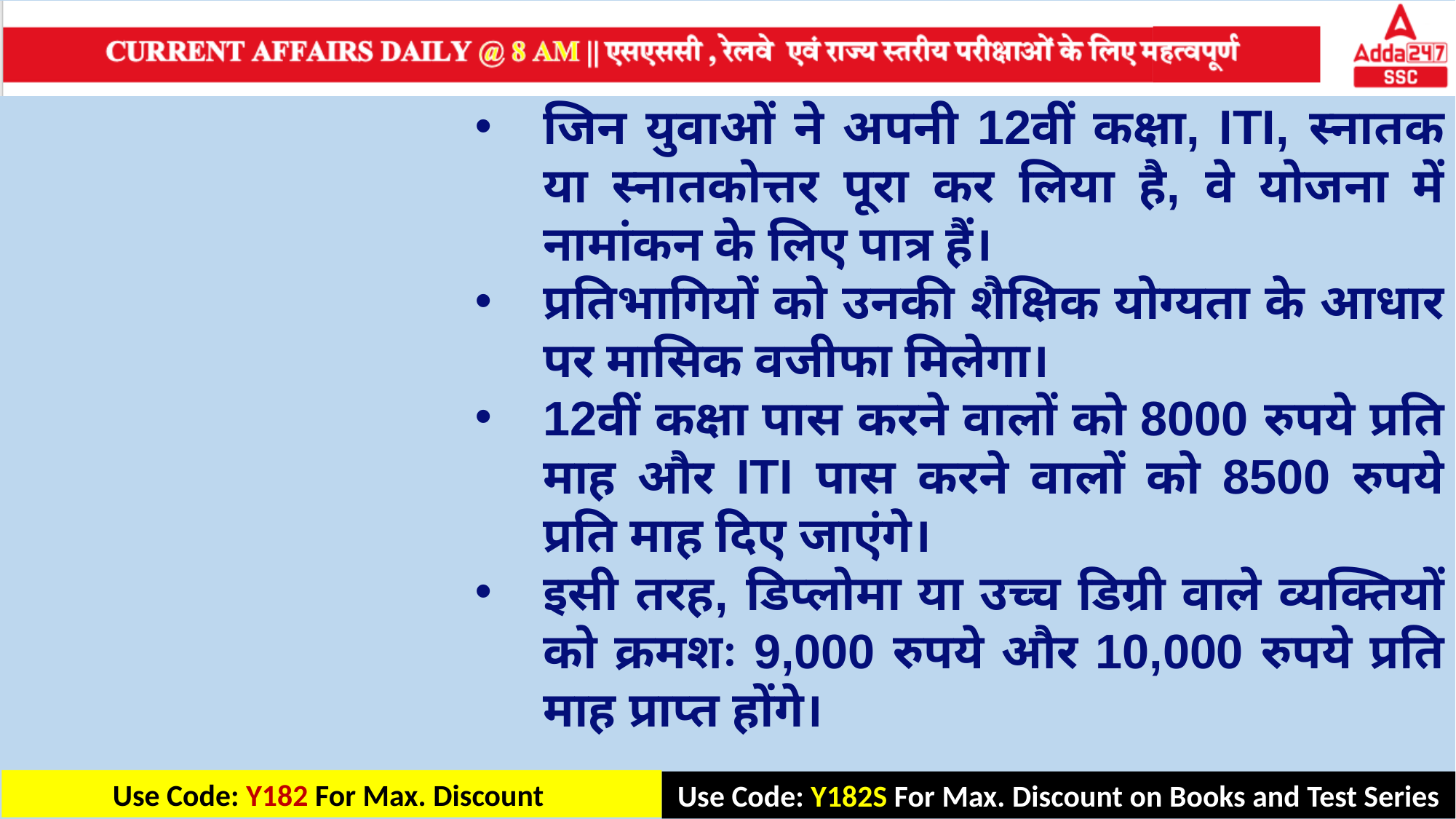

जिन युवाओं ने अपनी 12वीं कक्षा, ITI, स्नातक या स्नातकोत्तर पूरा कर लिया है, वे योजना में नामांकन के लिए पात्र हैं।
प्रतिभागियों को उनकी शैक्षिक योग्यता के आधार पर मासिक वजीफा मिलेगा।
12वीं कक्षा पास करने वालों को 8000 रुपये प्रति माह और ITI पास करने वालों को 8500 रुपये प्रति माह दिए जाएंगे।
इसी तरह, डिप्लोमा या उच्च डिग्री वाले व्यक्तियों को क्रमशः 9,000 रुपये और 10,000 रुपये प्रति माह प्राप्त होंगे।